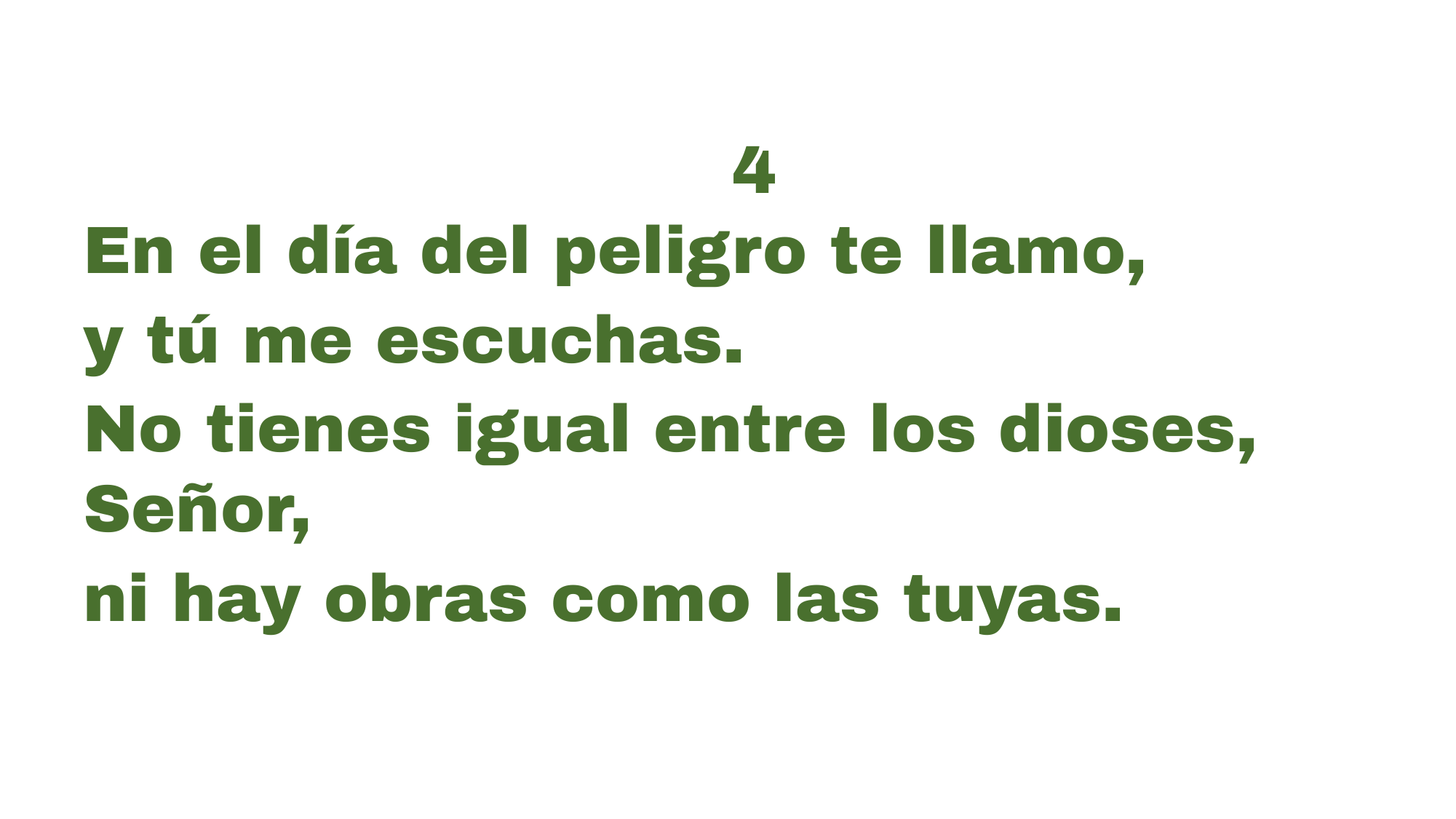

4
En el día del peligro te llamo,
y tú me escuchas.
No tienes igual entre los dioses, Señor,
ni hay obras como las tuyas.